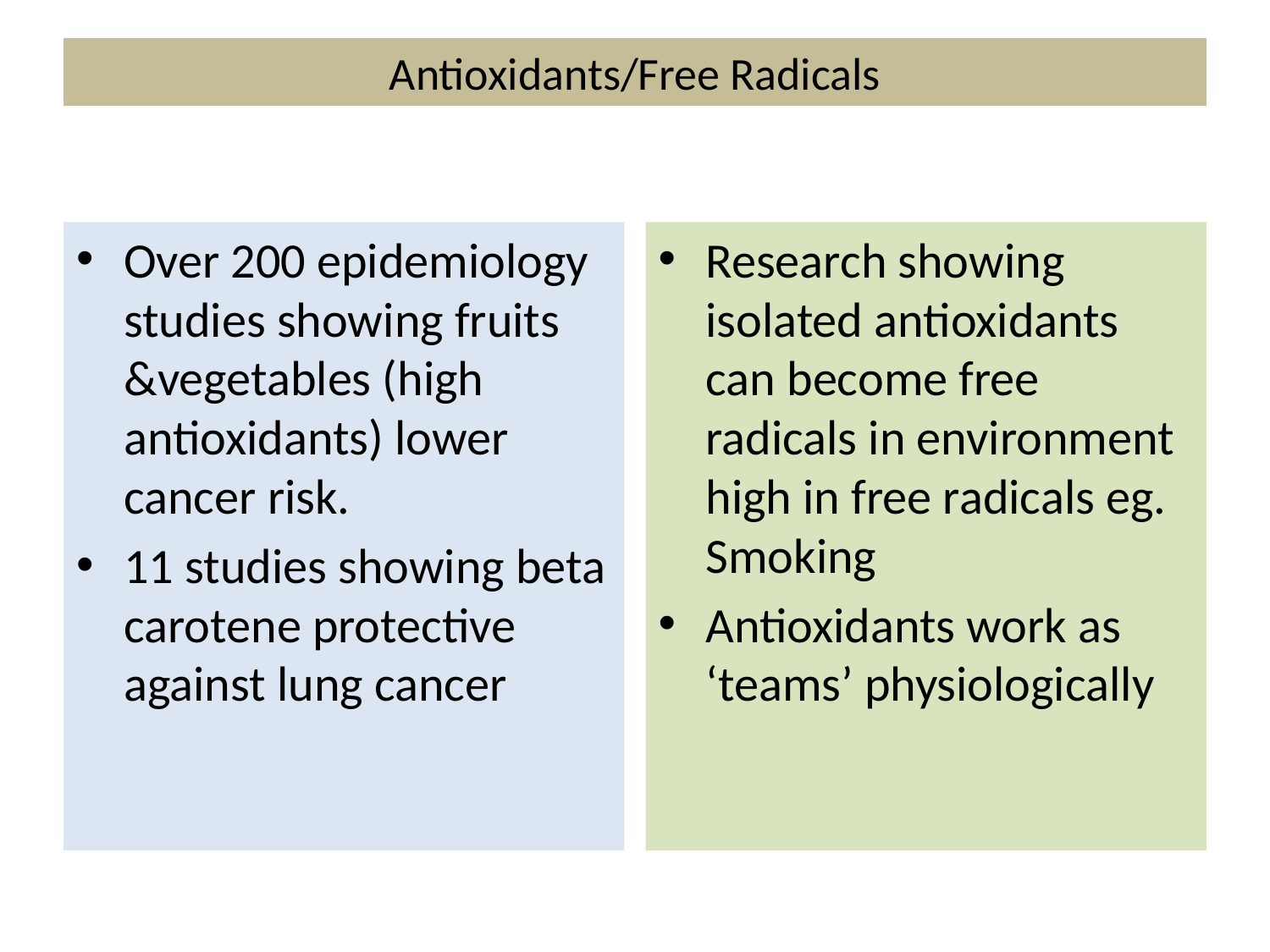

# Antioxidants/Free Radicals
Over 200 epidemiology studies showing fruits &vegetables (high antioxidants) lower cancer risk.
11 studies showing beta carotene protective against lung cancer
Research showing isolated antioxidants can become free radicals in environment high in free radicals eg. Smoking
Antioxidants work as ‘teams’ physiologically